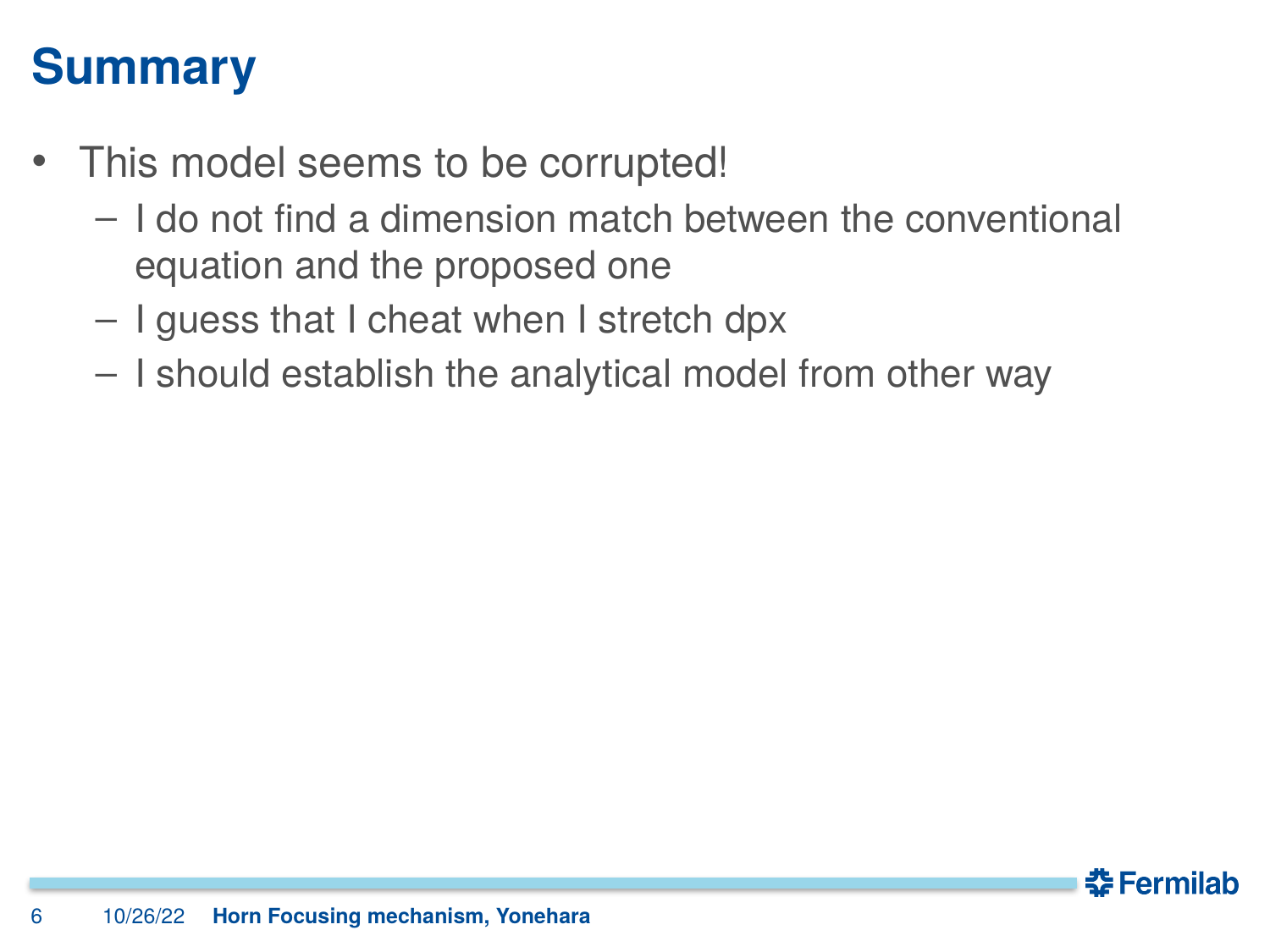

# Summary
This model seems to be corrupted!
I do not find a dimension match between the conventional equation and the proposed one
I guess that I cheat when I stretch dpx
I should establish the analytical model from other way
6
10/26/22
Horn Focusing mechanism, Yonehara